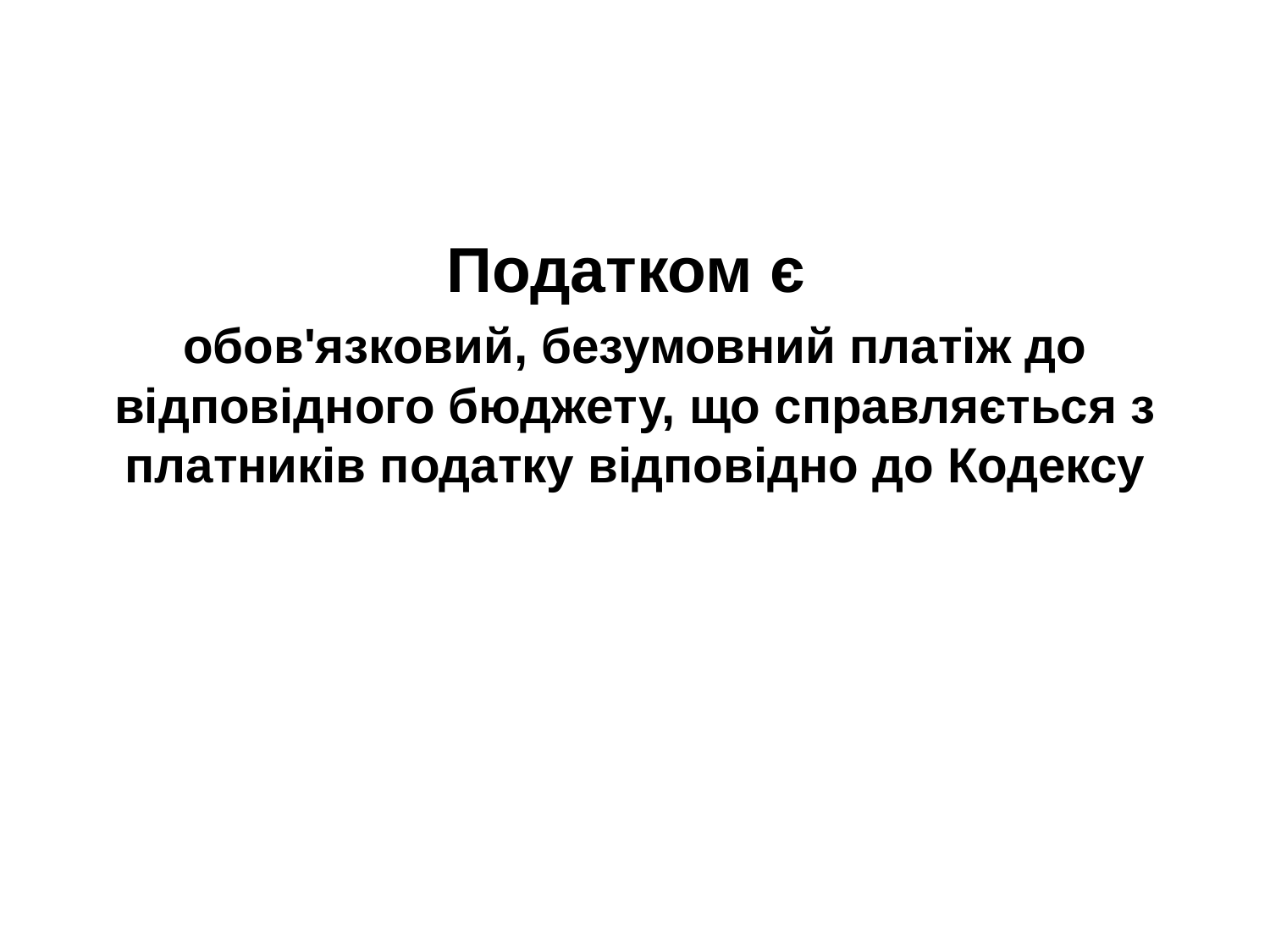

Податком є
обов'язковий, безумовний платіж до відповідного бюджету, що справляється з платників податку відповідно до Кодексу